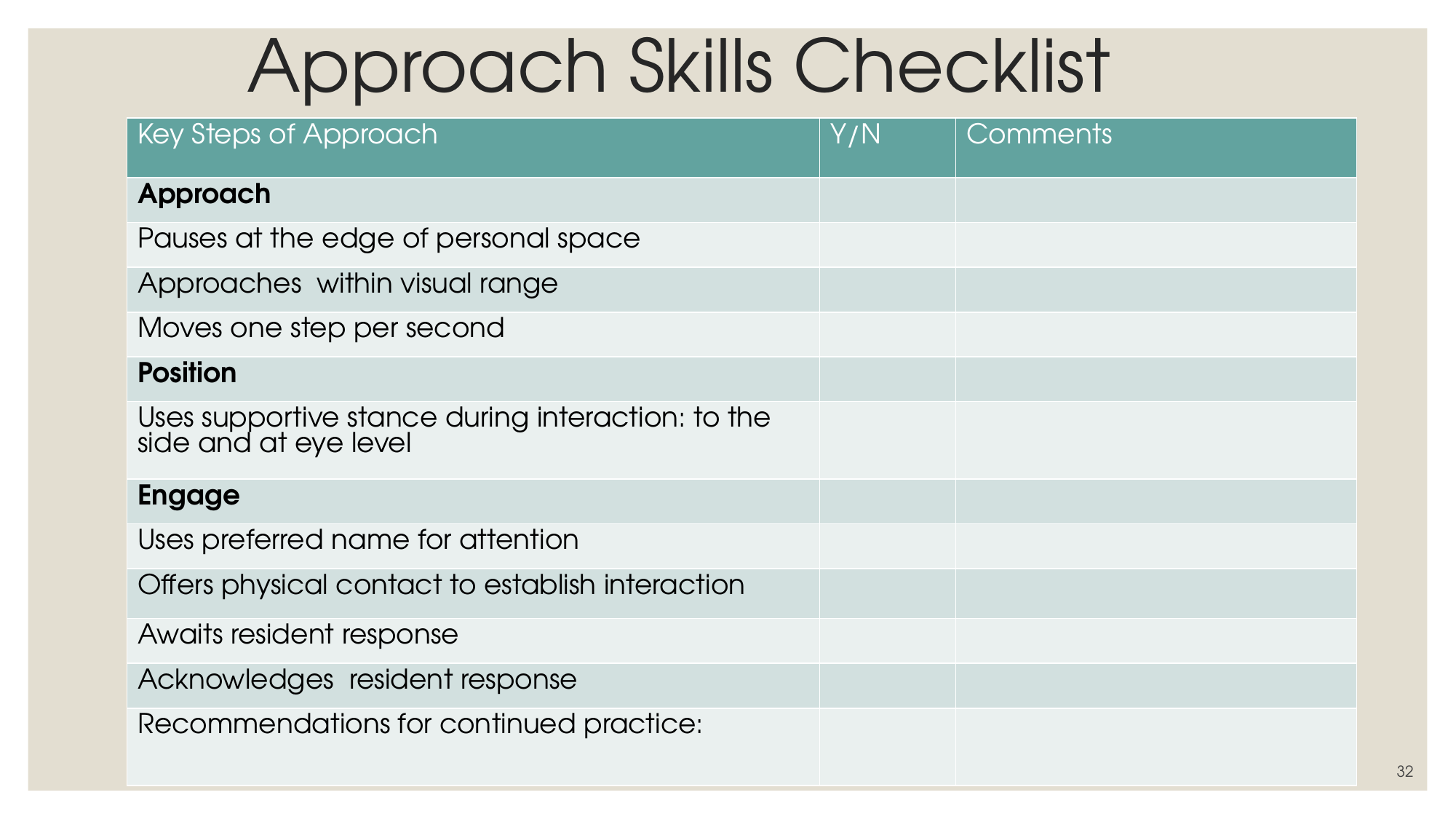

# Approach Skills Checklist
| Key Steps of Approach | Y/N | Comments |
| --- | --- | --- |
| Approach |  |  |
| Pauses at the edge of personal space |  |  |
| Approaches within visual range |  |  |
| Moves one step per second |  |  |
| Position |  |  |
| Uses supportive stance during interaction: to the side and at eye level |  |  |
| Engage |  |  |
| Uses preferred name for attention |  |  |
| Offers physical contact to establish interaction |  |  |
| Awaits resident response |  |  |
| Acknowledges resident response |  |  |
| Recommendations for continued practice: |  |  |
32